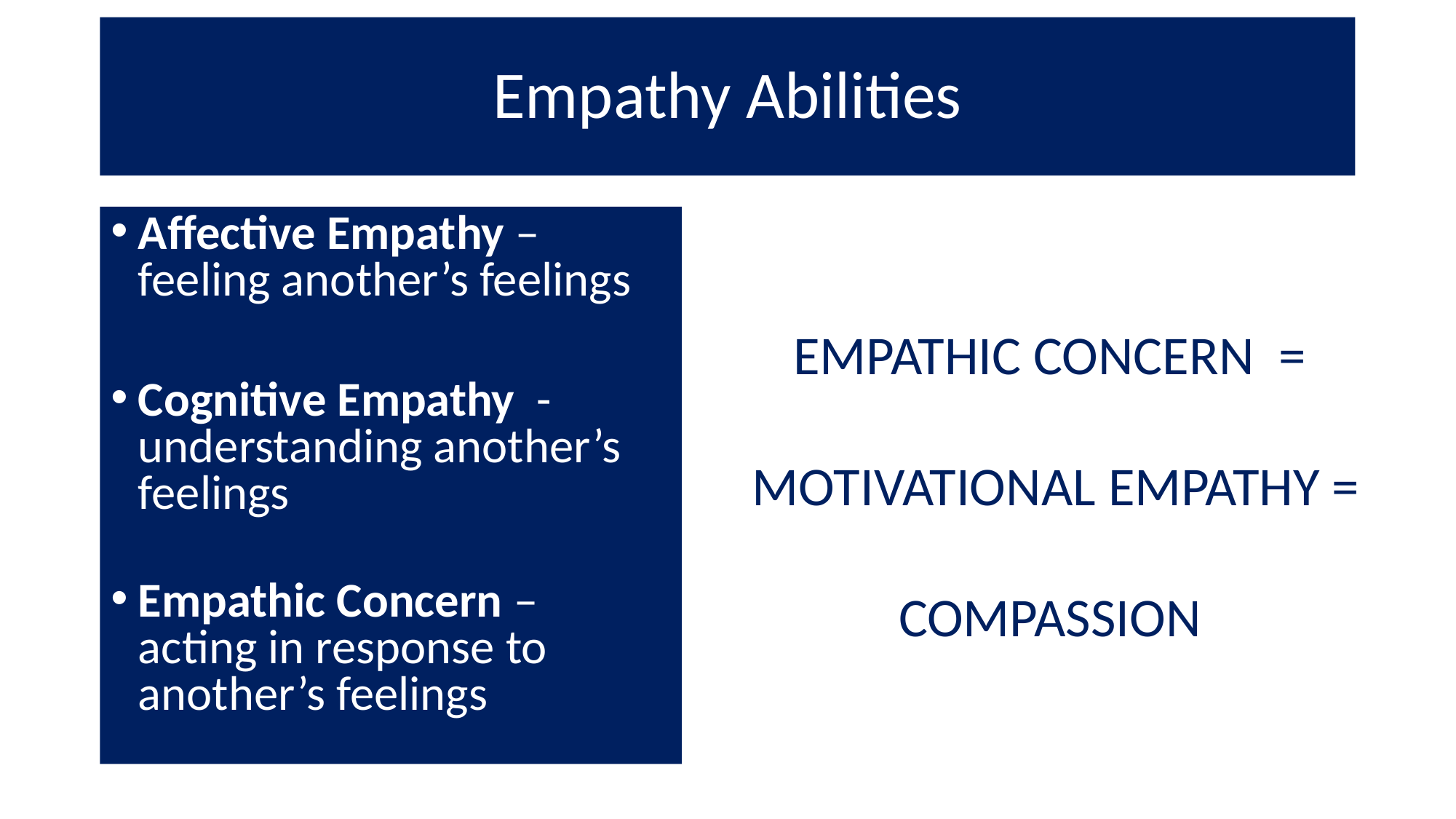

# Empathy Abilities
Affective Empathy – feeling another’s feelings
Cognitive Empathy  - understanding another’s feelings
Empathic Concern –
acting in response to another’s feelings
EMPATHIC CONCERN  =

MOTIVATIONAL EMPATHY =

COMPASSION